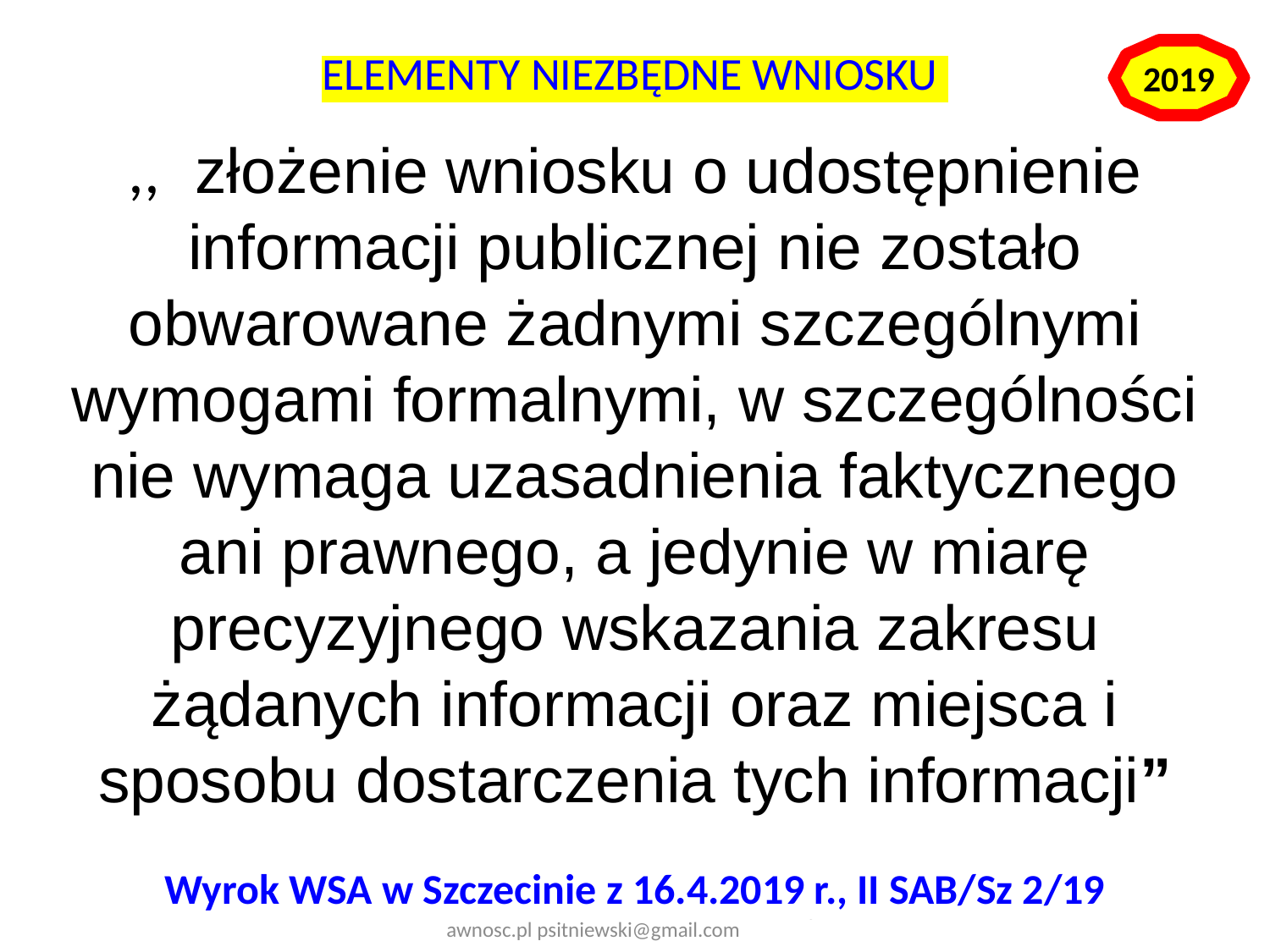

# ELEMENTY NIEZBĘDNE WNIOSKU
2019

,,  złożenie wniosku o udostępnienie informacji publicznej nie zostało obwarowane żadnymi szczególnymi wymogami formalnymi, w szczególności nie wymaga uzasadnienia faktycznego ani prawnego, a jedynie w miarę precyzyjnego wskazania zakresu żądanych informacji oraz miejsca i sposobu dostarczenia tych informacji”

Wyrok WSA w Szczecinie z 16.4.2019 r., II SAB/Sz 2/19
autor materiałów dr Piotr Sitniewski www.jawnosc.pl psitniewski@gmail.com